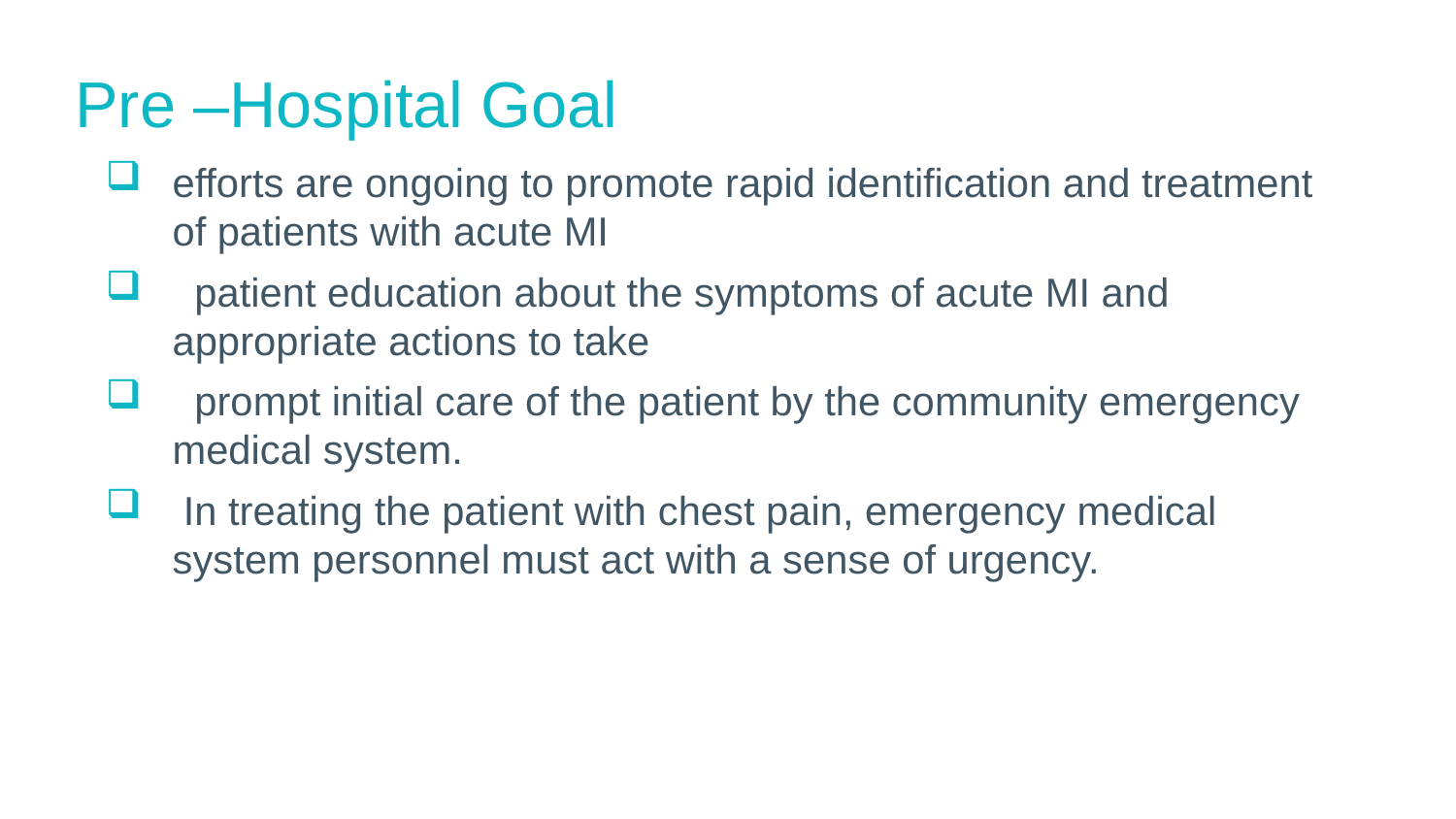

# Pre –Hospital Goal

efforts are ongoing to promote rapid identification and treatment of patients with acute MI
  patient education about the symptoms of acute MI and appropriate actions to take
  prompt initial care of the patient by the community emergency medical system.
 In treating the patient with chest pain, emergency medical system personnel must act with a sense of urgency.